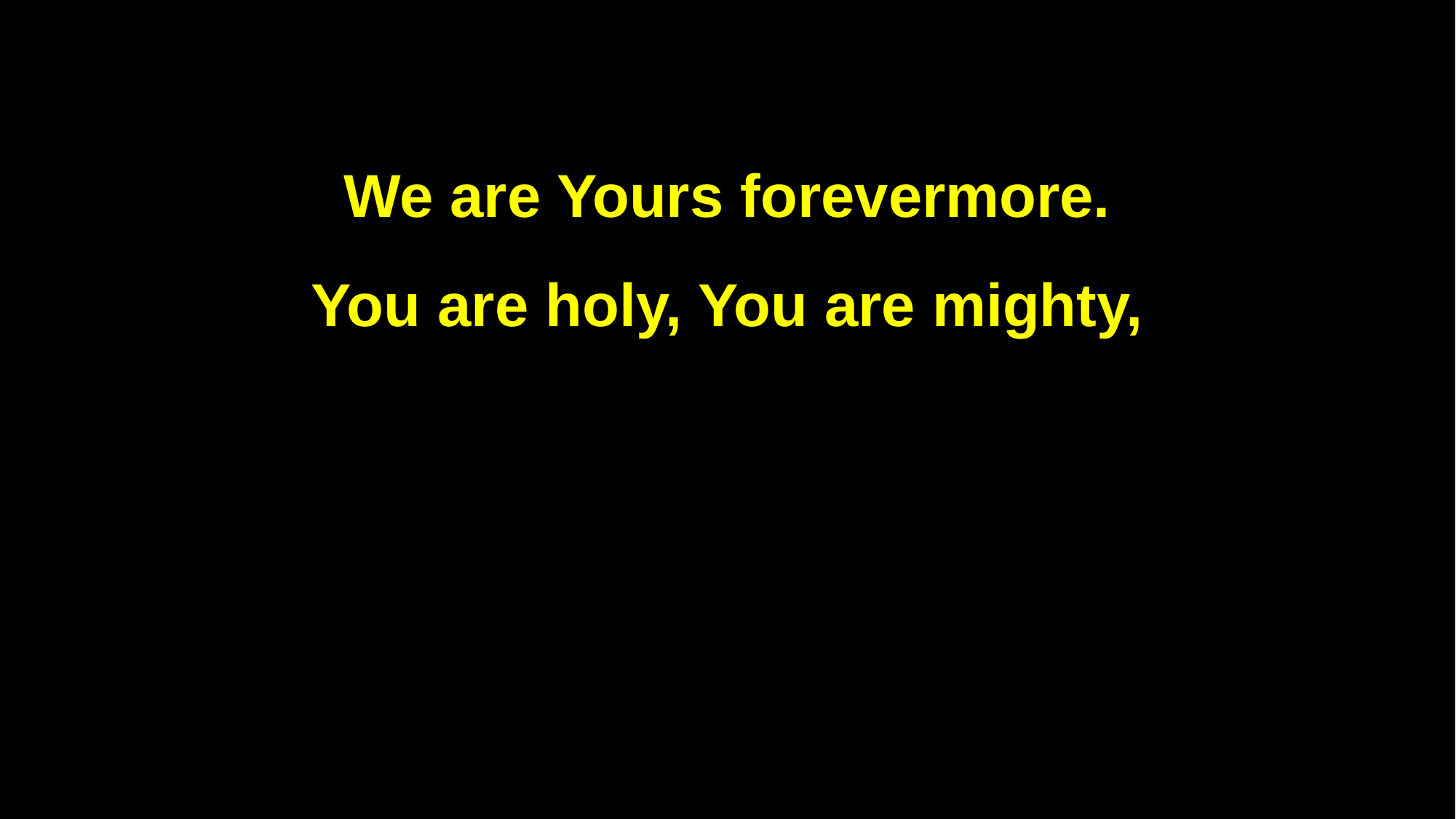

We are Yours forevermore.
You are holy, You are mighty,